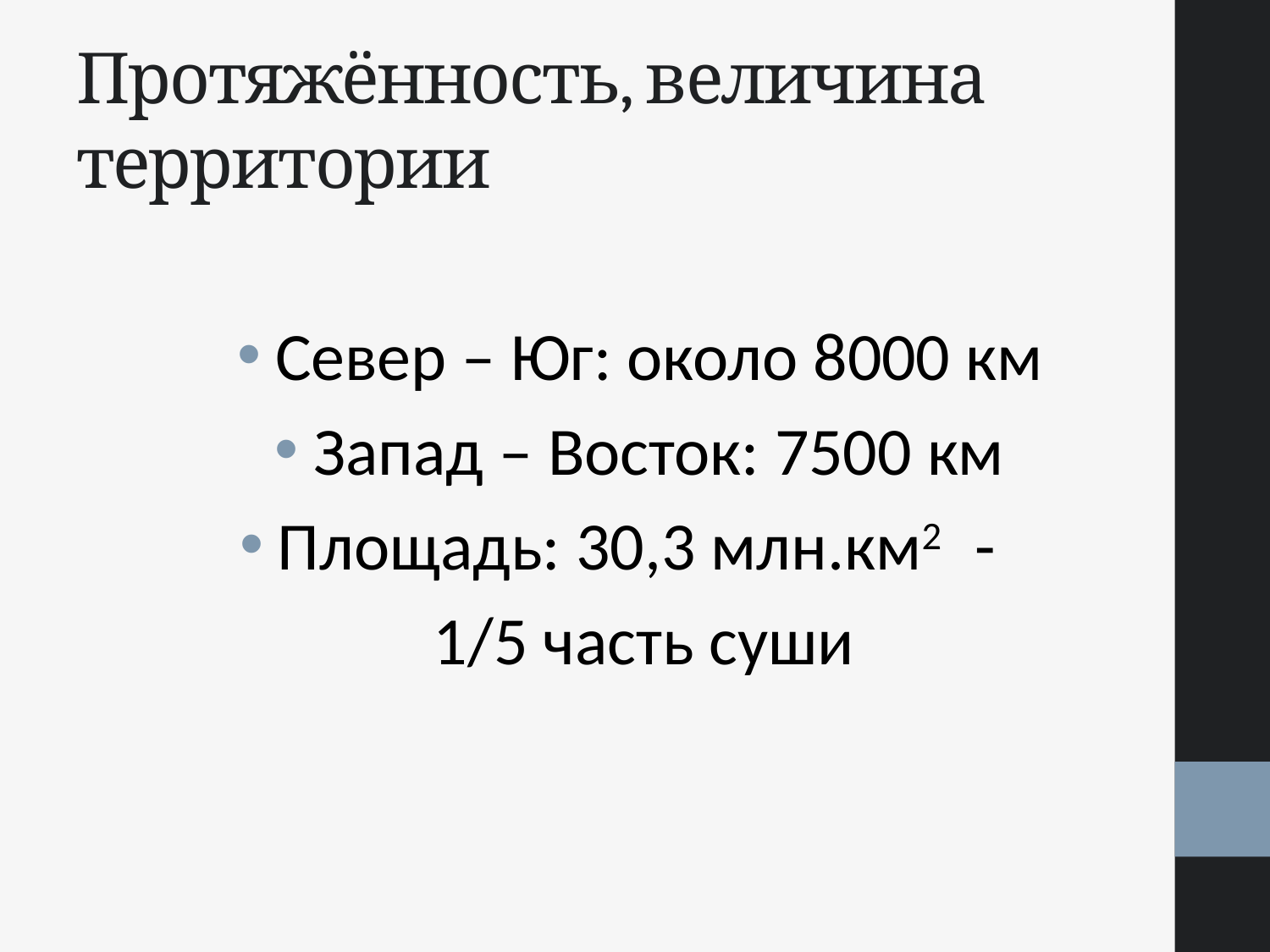

# Протяжённость, величина территории
Север – Юг: около 8000 км
Запад – Восток: 7500 км
Площадь: 30,3 млн.км2   -
1/5 часть суши